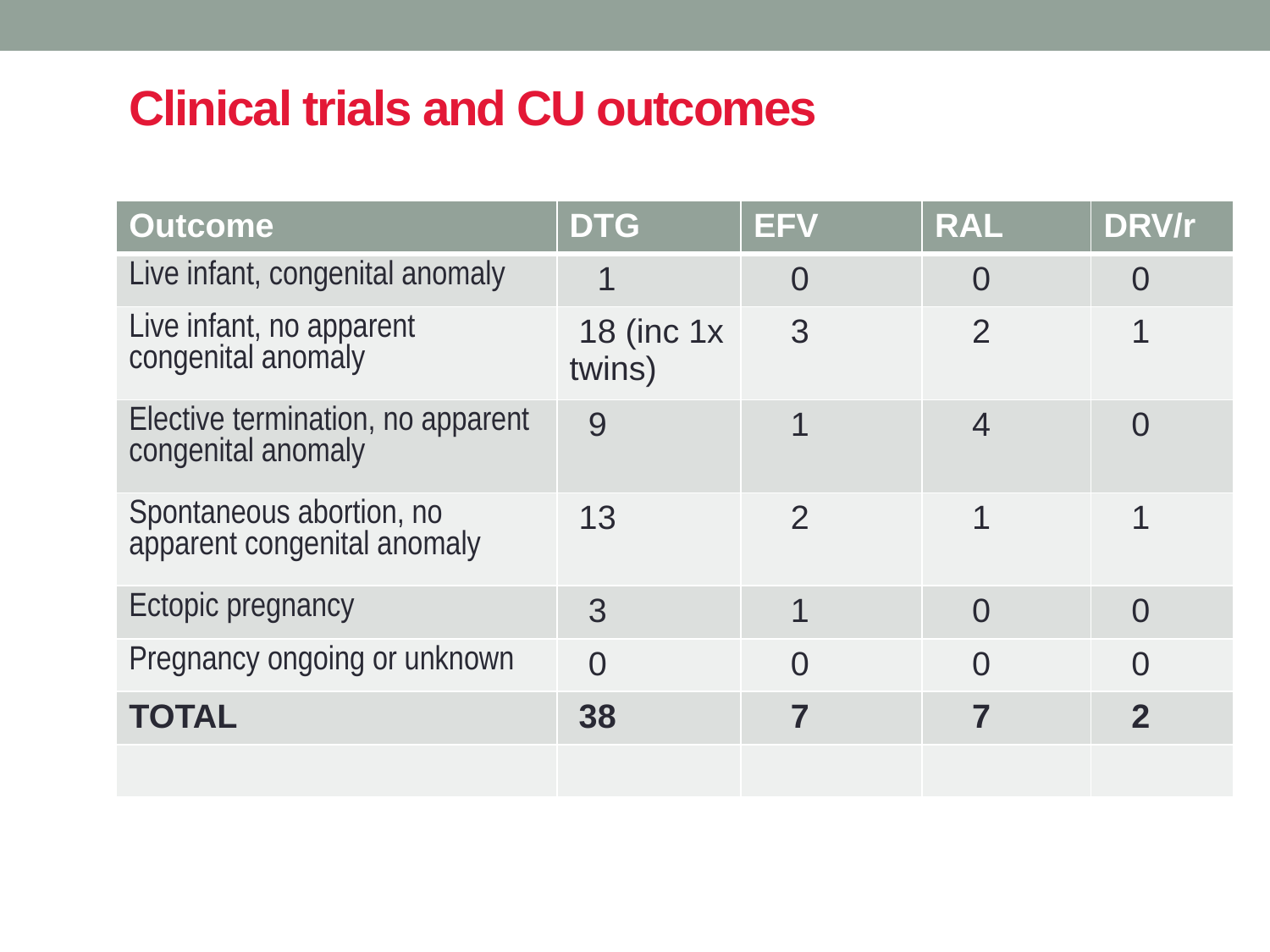

# Clinical trials and CU outcomes
| Outcome | DTG | EFV | RAL | DRV/r |
| --- | --- | --- | --- | --- |
| Live infant, congenital anomaly | 1 | 0 | 0 | 0 |
| Live infant, no apparent congenital anomaly | 18 (inc 1x twins) | 3 | 2 | 1 |
| Elective termination, no apparent congenital anomaly | 9 | 1 | 4 | 0 |
| Spontaneous abortion, no apparent congenital anomaly | 13 | 2 | 1 | 1 |
| Ectopic pregnancy | 3 | 1 | 0 | 0 |
| Pregnancy ongoing or unknown | 0 | 0 | 0 | 0 |
| TOTAL | 38 | 7 | 7 | 2 |
|  |  |  |  |  |